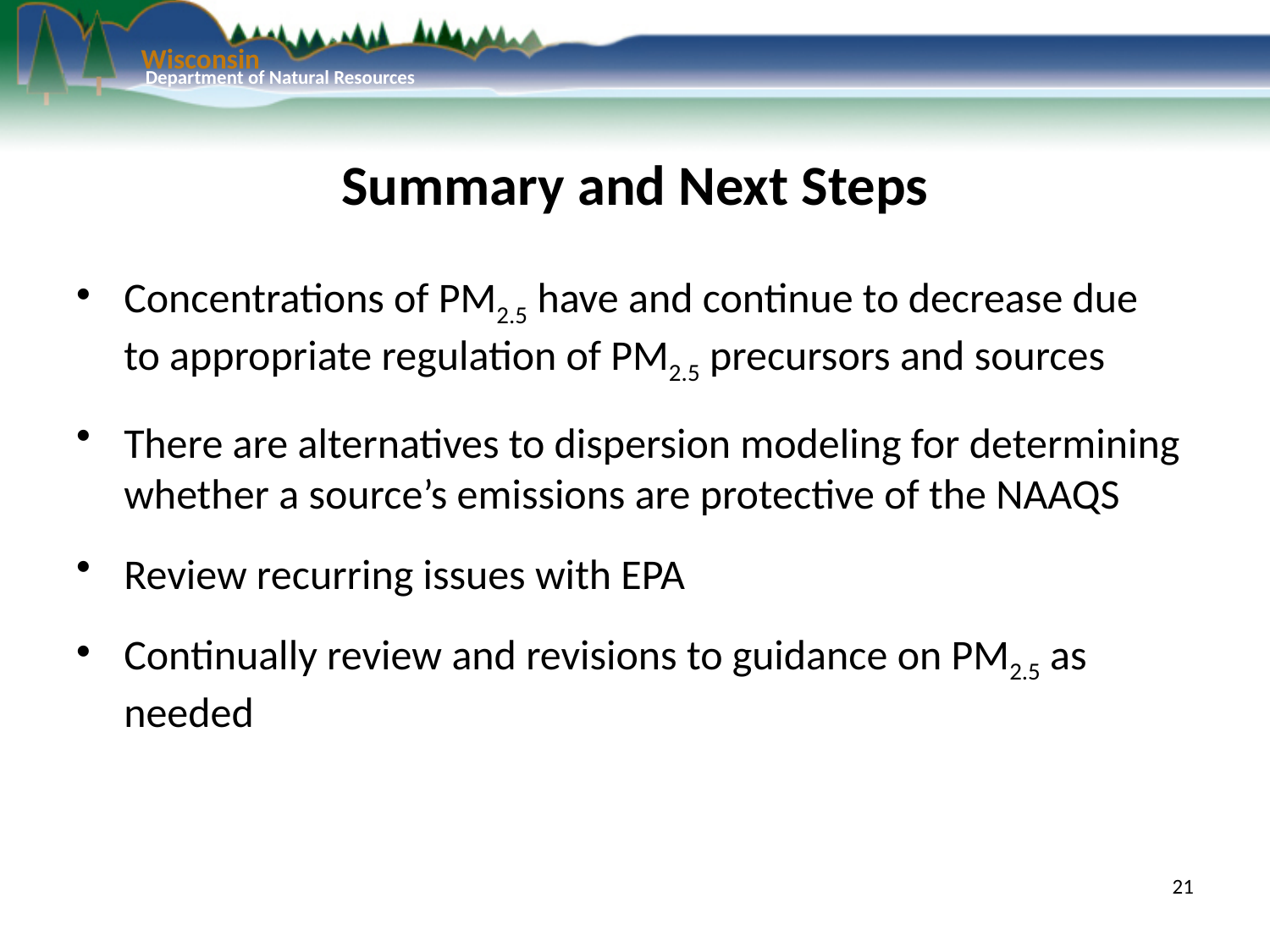

Wisconsin
 Department of Natural Resources
Summary and Next Steps
Concentrations of PM2.5 have and continue to decrease due to appropriate regulation of PM2.5 precursors and sources
There are alternatives to dispersion modeling for determining whether a source’s emissions are protective of the NAAQS
Review recurring issues with EPA
Continually review and revisions to guidance on PM2.5 as needed
21